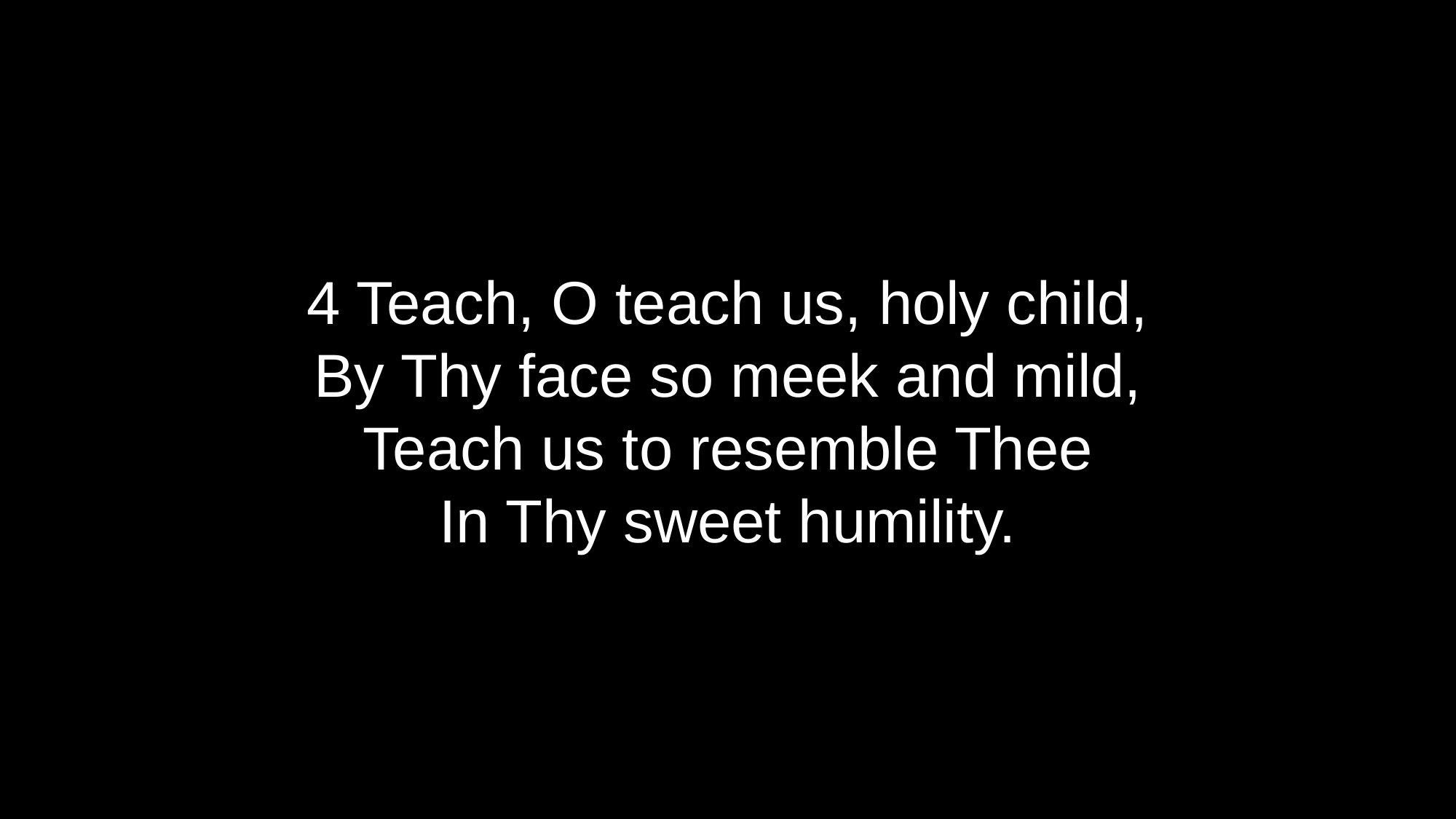

4 Teach, O teach us, holy child,
By Thy face so meek and mild,
Teach us to resemble Thee
In Thy sweet humility.